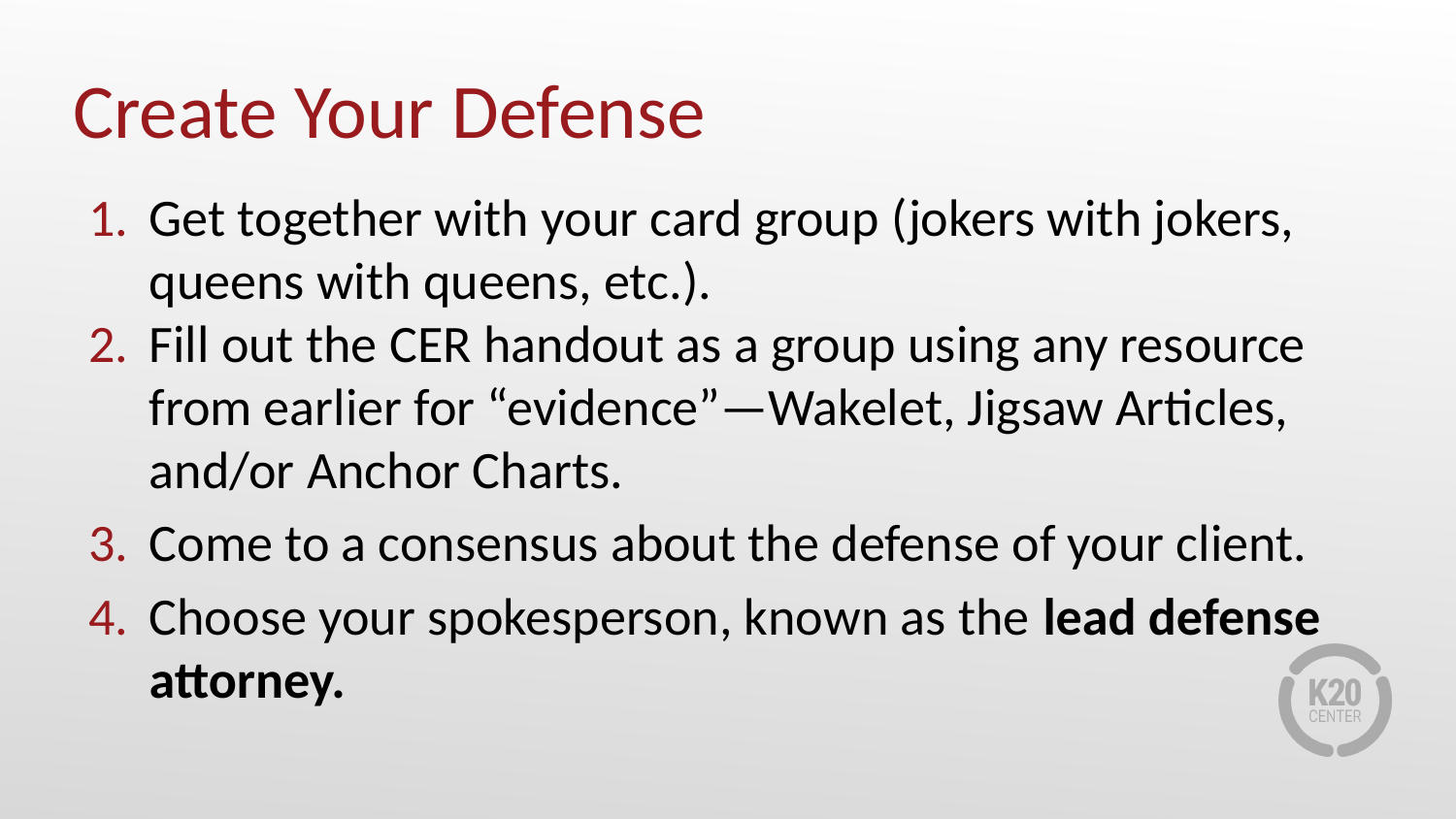

# Create Your Defense
Get together with your card group (jokers with jokers, queens with queens, etc.).
Fill out the CER handout as a group using any resource from earlier for “evidence”—Wakelet, Jigsaw Articles, and/or Anchor Charts.
Come to a consensus about the defense of your client.
Choose your spokesperson, known as the lead defense attorney.